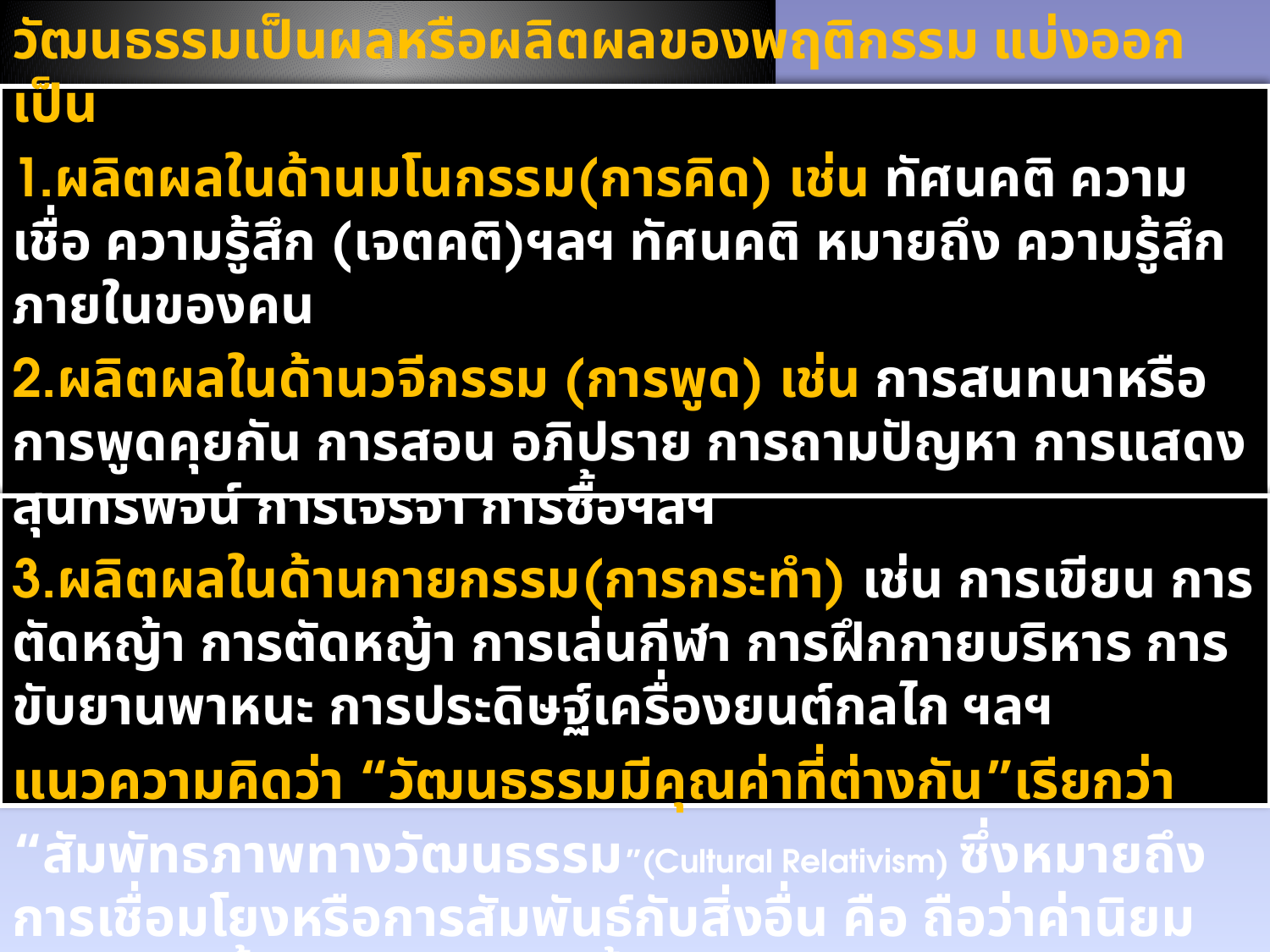

วัฒนธรรมเป็นผลหรือผลิตผลของพฤติกรรม แบ่งออกเป็น
1.ผลิตผลในด้านมโนกรรม(การคิด) เช่น ทัศนคติ ความเชื่อ ความรู้สึก (เจตคติ)ฯลฯ ทัศนคติ หมายถึง ความรู้สึกภายในของคน
2.ผลิตผลในด้านวจีกรรม (การพูด) เช่น การสนทนาหรือการพูดคุยกัน การสอน อภิปราย การถามปัญหา การแสดงสุนทรพจน์ การเจรจา การซื้อฯลฯ
3.ผลิตผลในด้านกายกรรม(การกระทำ) เช่น การเขียน การตัดหญ้า การตัดหญ้า การเล่นกีฬา การฝึกกายบริหาร การขับยานพาหนะ การประดิษฐ์เครื่องยนต์กลไก ฯลฯ
แนวความคิดว่า “วัฒนธรรมมีคุณค่าที่ต่างกัน”เรียกว่า
“สัมพัทธภาพทางวัฒนธรรม”(Cultural Relativism) ซึ่งหมายถึง การเชื่อมโยงหรือการสัมพันธ์กับสิ่งอื่น คือ ถือว่าค่านิยมต่างๆเกิดขึ้นโดยมนุษย์ ดังนั้นค่านิยมย่อมผิดแผกแตกต่างกันไปตามแต่กาละ(ยุคสมัย)และเทศะ(สถานที่)